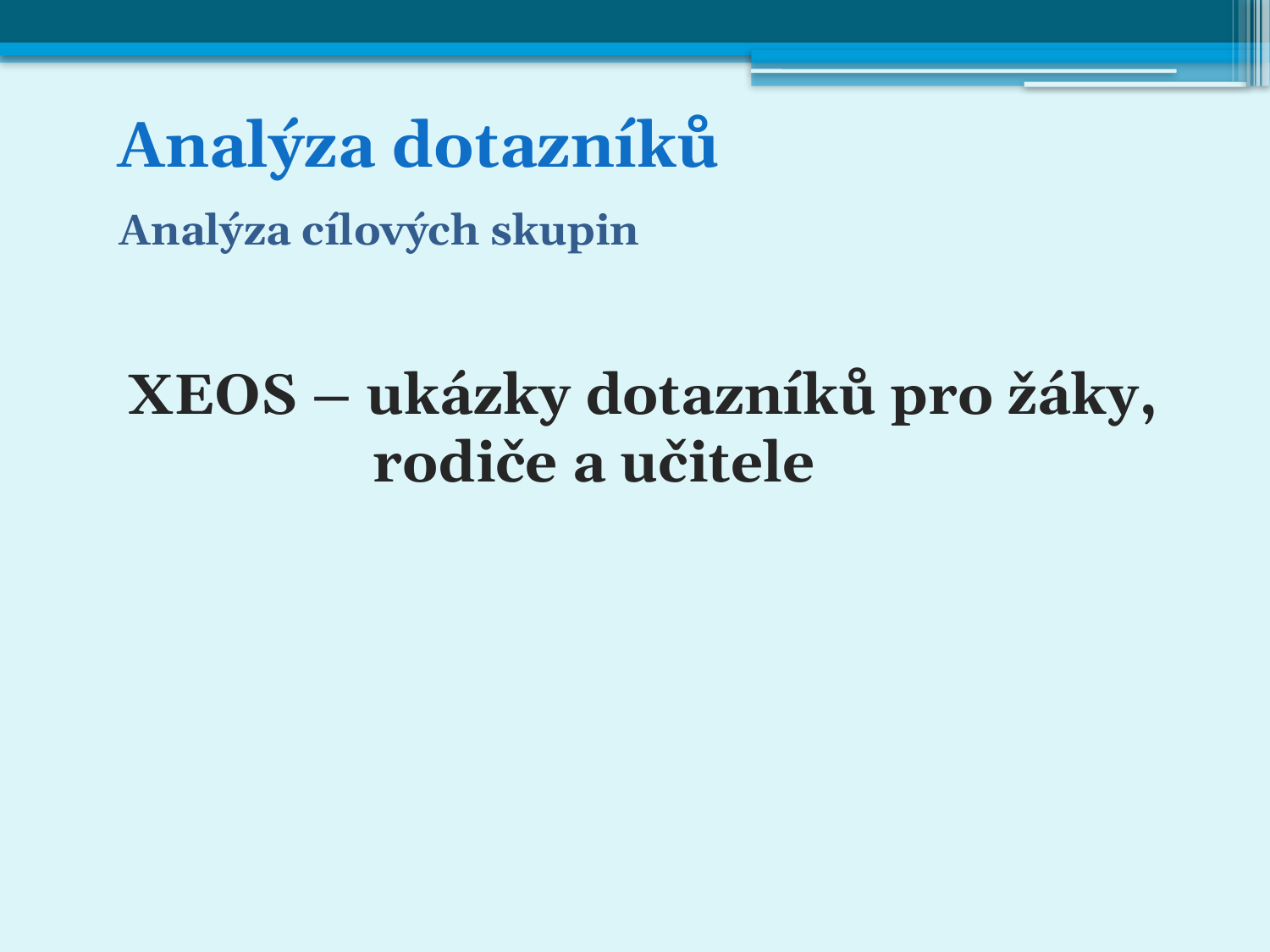

# Analýza dotazníků
Analýza cílových skupin

 XEOS – ukázky dotazníků pro žáky, 		rodiče a učitele